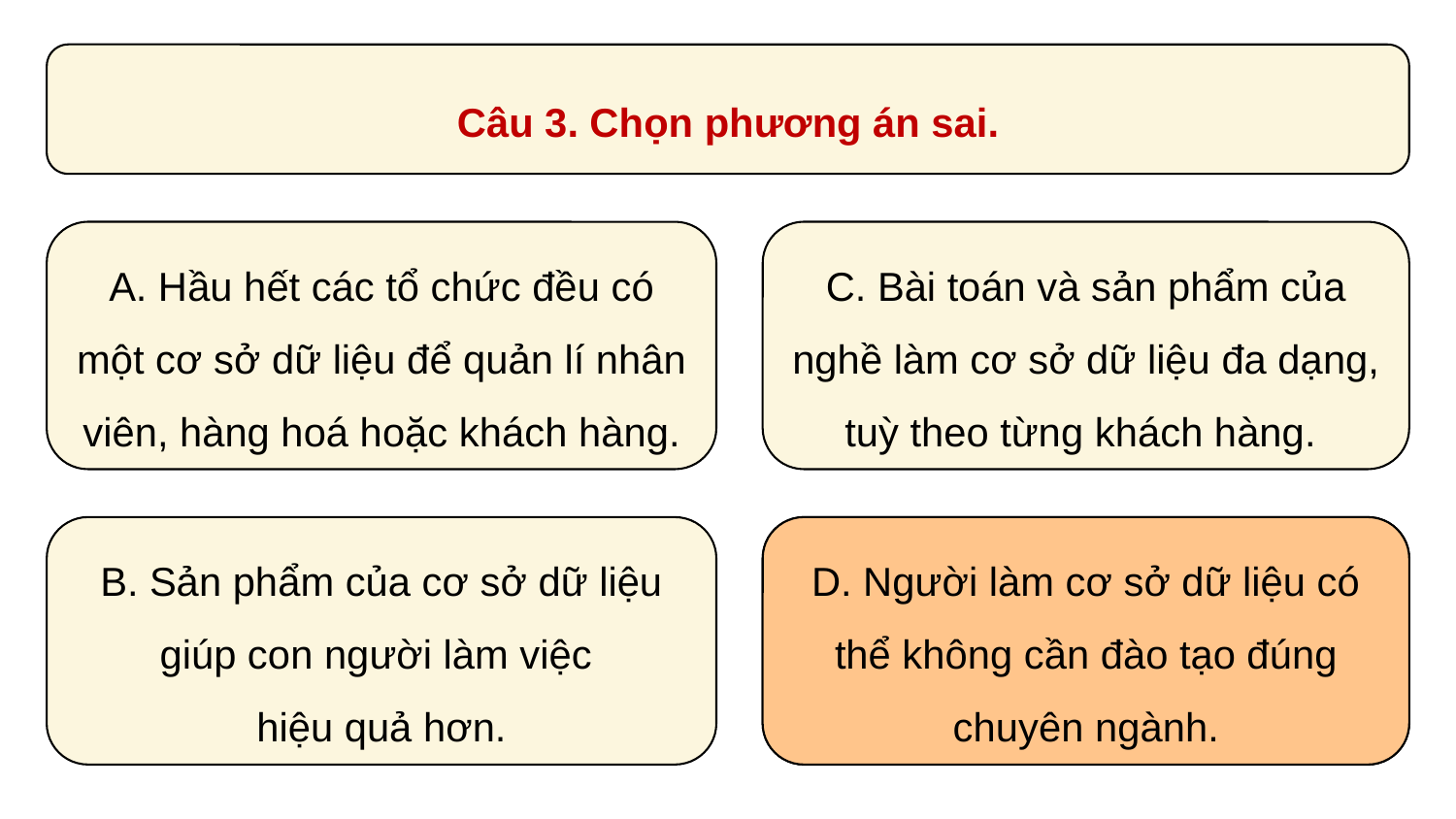

Câu 3. Chọn phương án sai.
A. Hầu hết các tổ chức đều có một cơ sở dữ liệu để quản lí nhân viên, hàng hoá hoặc khách hàng.
C. Bài toán và sản phẩm của nghề làm cơ sở dữ liệu đa dạng, tuỳ theo từng khách hàng.
B. Sản phẩm của cơ sở dữ liệu giúp con người làm việc
hiệu quả hơn.
D. Người làm cơ sở dữ liệu có thể không cần đào tạo đúng chuyên ngành.
D. Người làm cơ sở dữ liệu có thể không cần đào tạo đúng chuyên ngành.